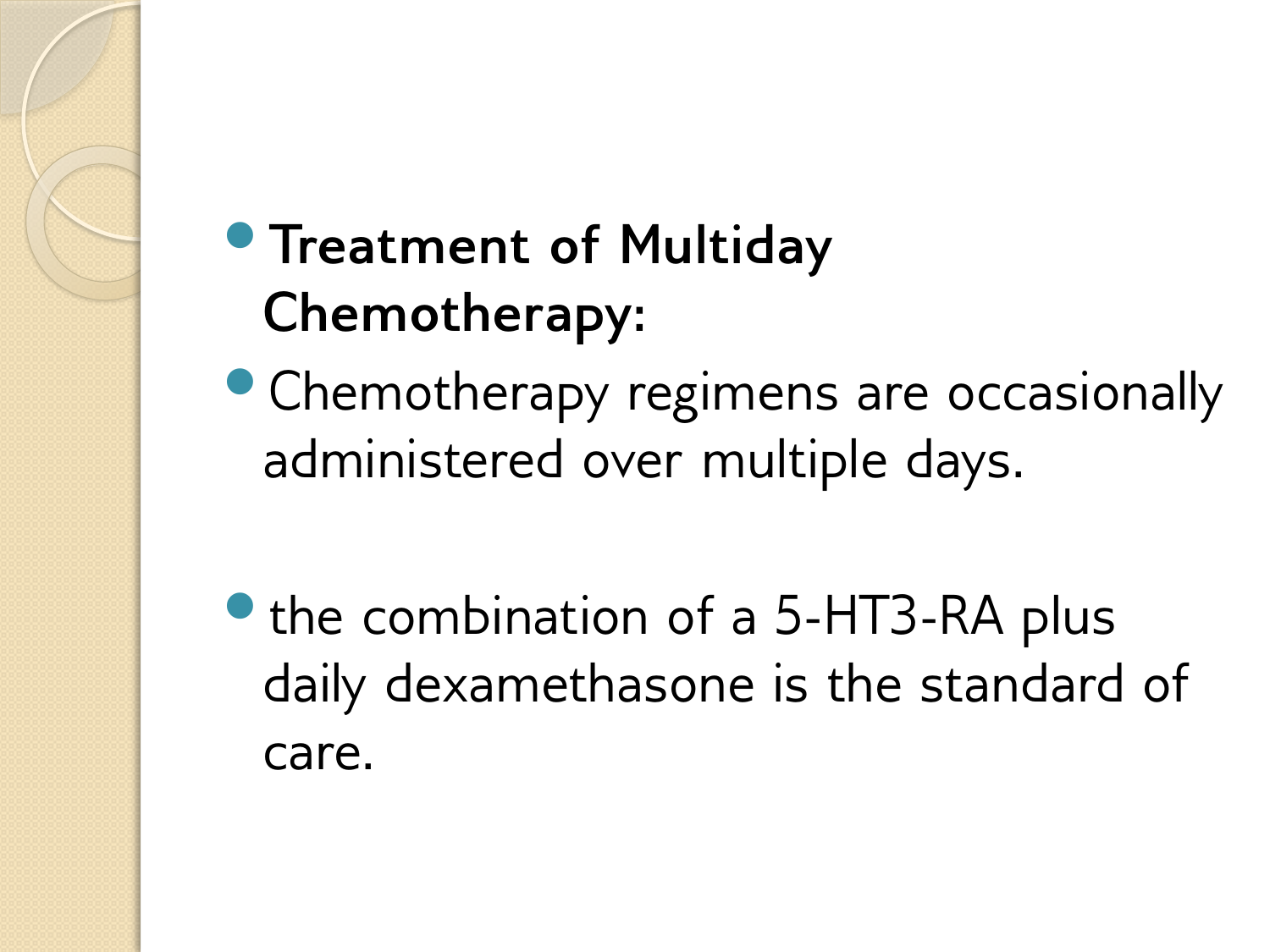

#
Treatment of Multiday Chemotherapy:
Chemotherapy regimens are occasionally administered over multiple days.

the combination of a 5-HT3-RA plus daily dexamethasone is the standard of care.